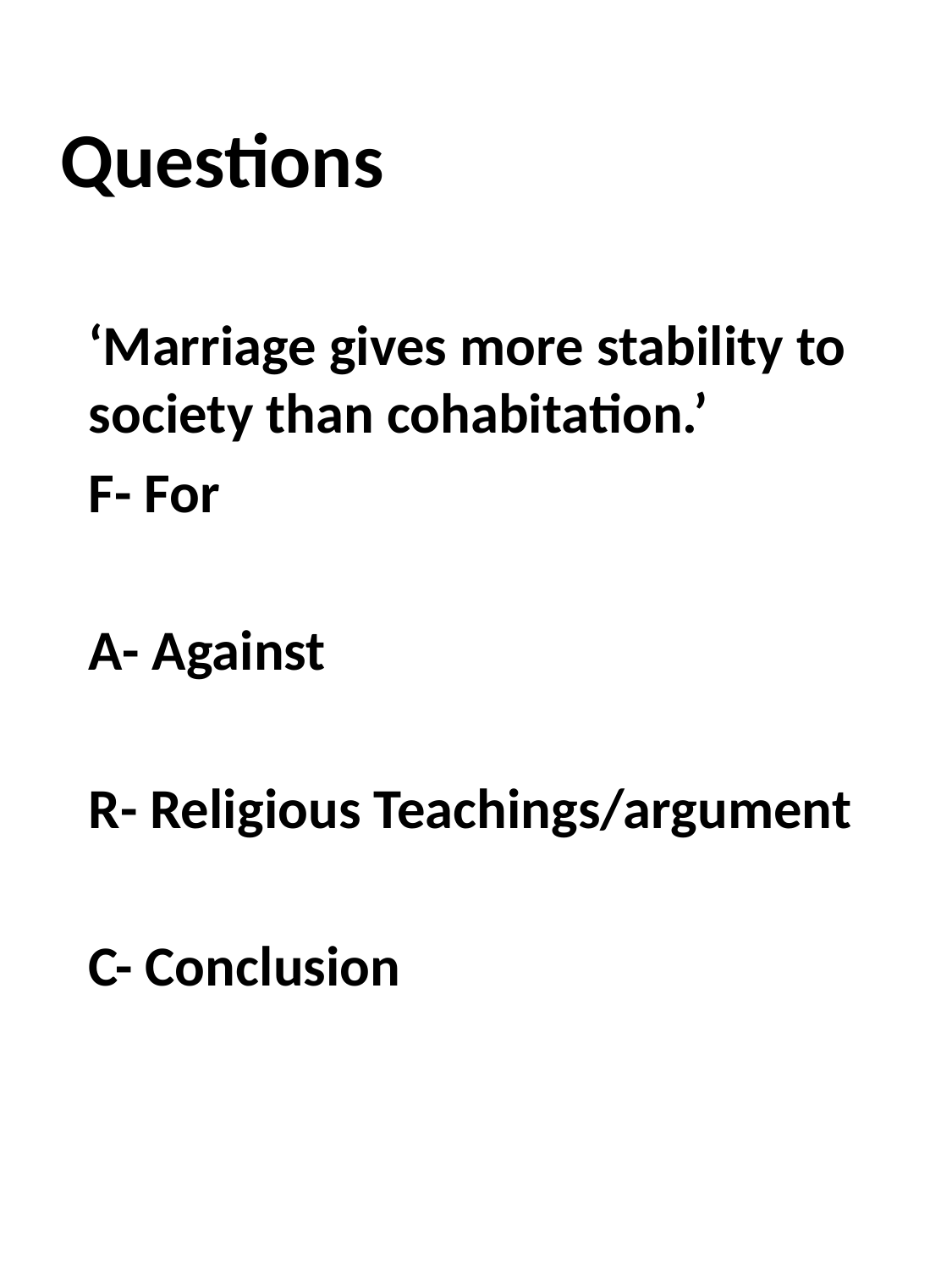

# Questions
‘Marriage gives more stability to society than cohabitation.’
F- For

A- Against

R- Religious Teachings/argument

C- Conclusion